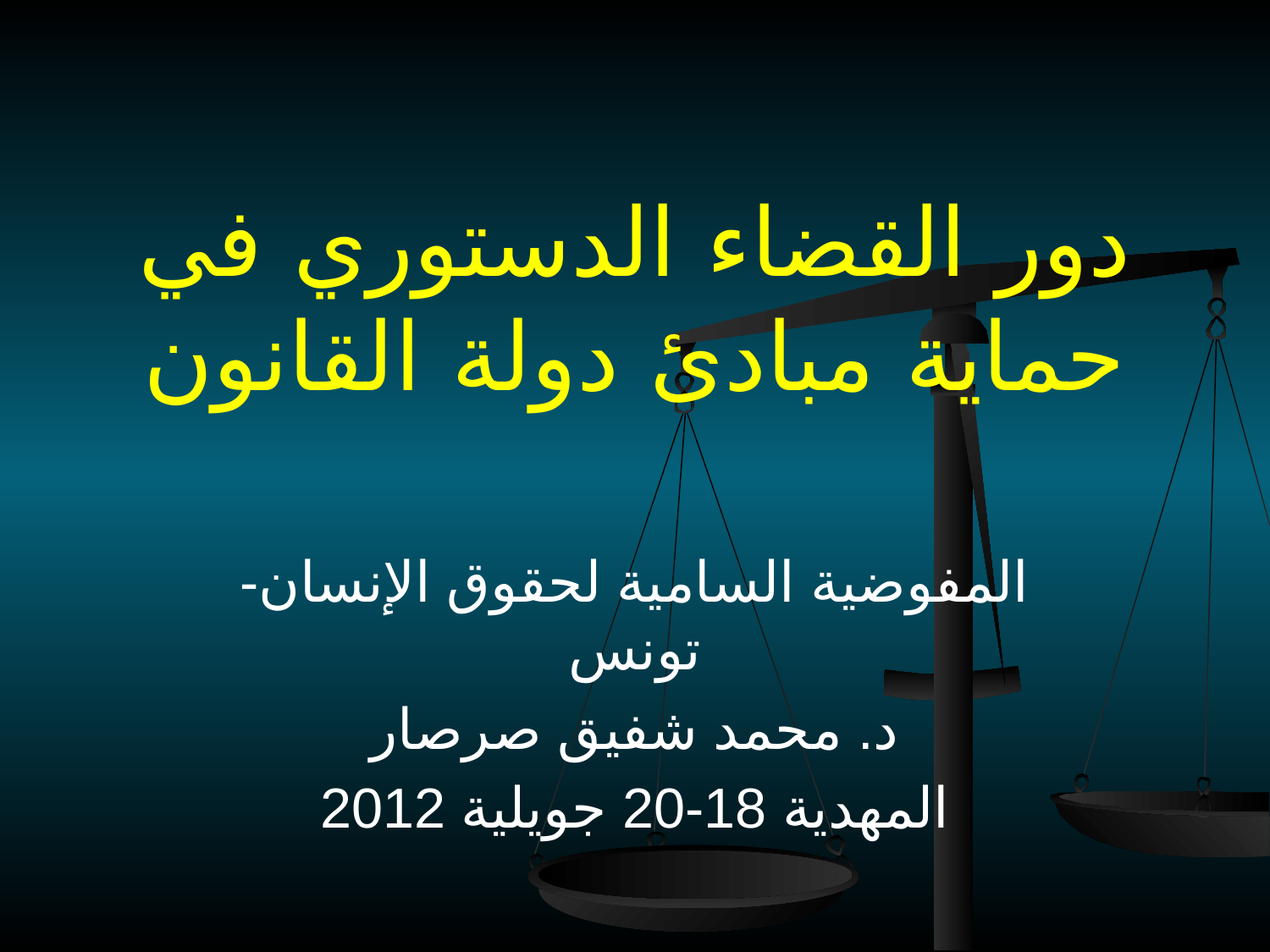

# دور القضاء الدستوري في حماية مبادئ دولة القانون
المفوضية السامية لحقوق الإنسان-تونس
د. محمد شفيق صرصار
المهدية 18-20 جويلية 2012